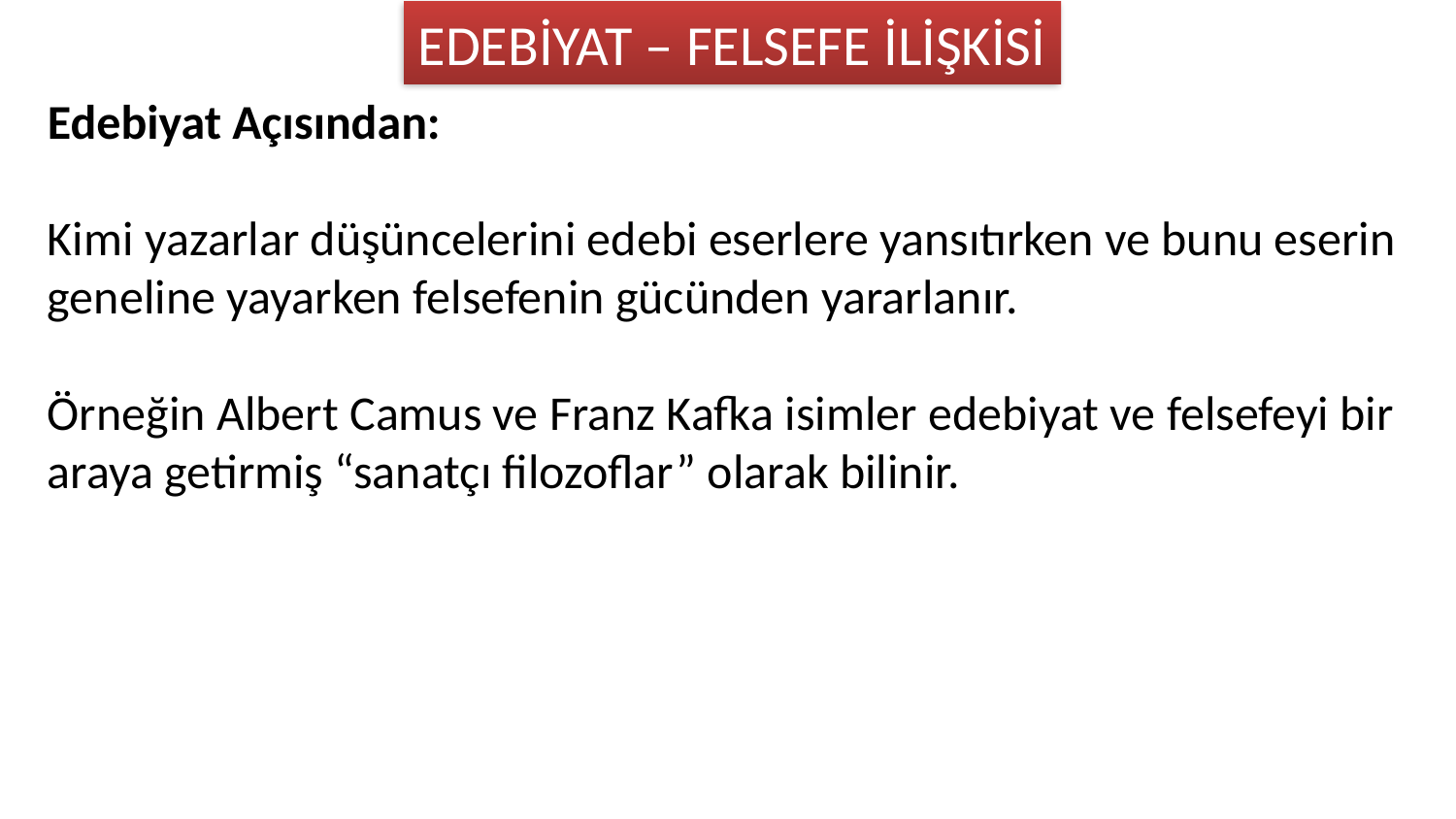

EDEBİYAT – FELSEFE İLİŞKİSİ
Edebiyat Açısından:

Kimi yazarlar düşüncelerini edebi eserlere yansıtırken ve bunu eserin geneline yayarken felsefenin gücünden yararlanır.

Örneğin Albert Camus ve Franz Kafka isimler edebiyat ve felsefeyi bir araya getirmiş “sanatçı filozoflar” olarak bilinir.